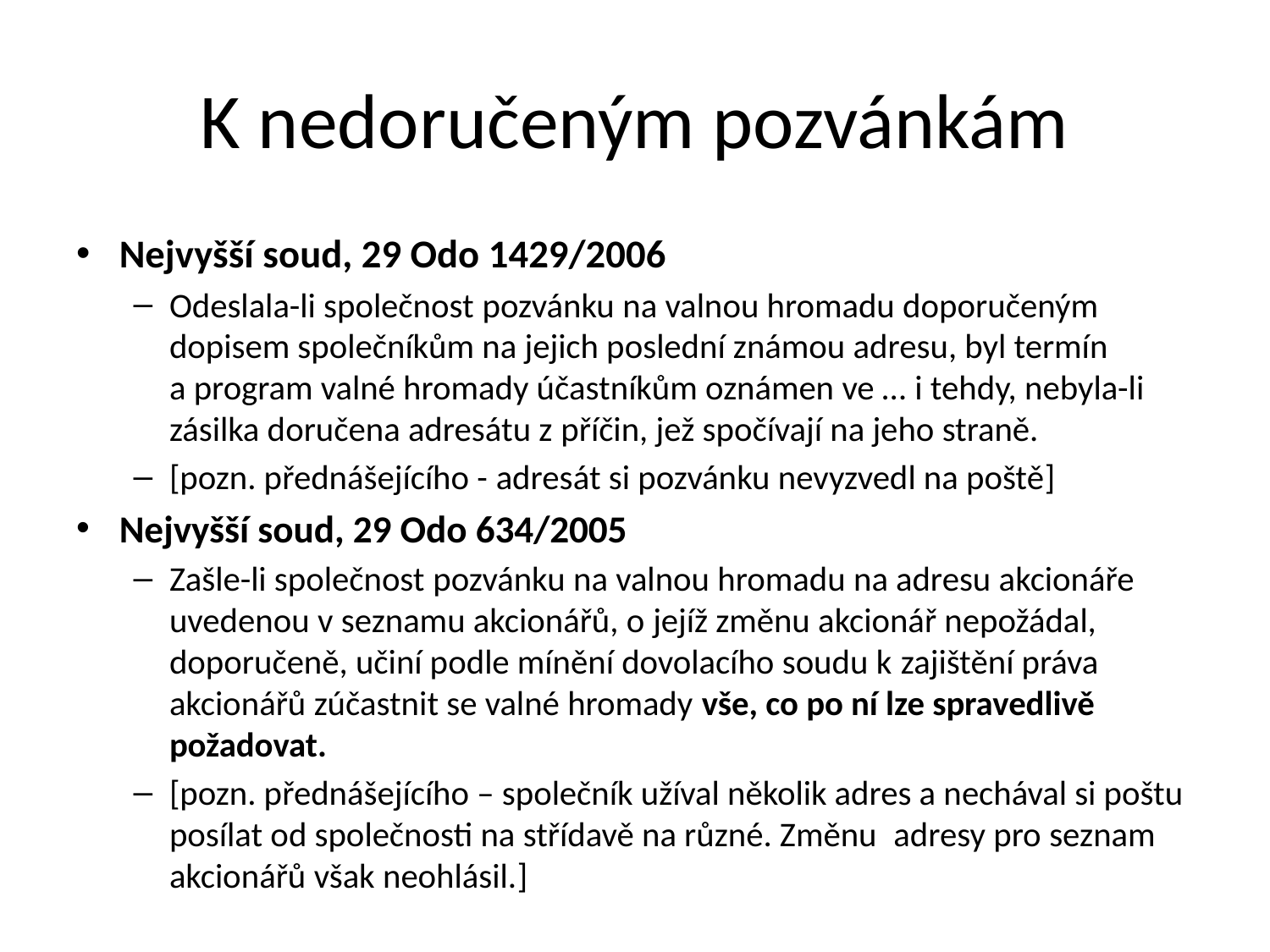

# K nedoručeným pozvánkám
Nejvyšší soud, 29 Odo 1429/2006
Odeslala-li společnost pozvánku na valnou hromadu doporučeným dopisem společníkům na jejich poslední známou adresu, byl termín a program valné hromady účastníkům oznámen ve … i tehdy, nebyla-li zásilka doručena adresátu z příčin, jež spočívají na jeho straně.
[pozn. přednášejícího - adresát si pozvánku nevyzvedl na poště]
Nejvyšší soud, 29 Odo 634/2005
Zašle-li společnost pozvánku na valnou hromadu na adresu akcionáře uvedenou v seznamu akcionářů, o jejíž změnu akcionář nepožádal, doporučeně, učiní podle mínění dovolacího soudu k zajištění práva akcionářů zúčastnit se valné hromady vše, co po ní lze spravedlivě požadovat.
[pozn. přednášejícího – společník užíval několik adres a nechával si poštu posílat od společnosti na střídavě na různé. Změnu  adresy pro seznam akcionářů však neohlásil.]